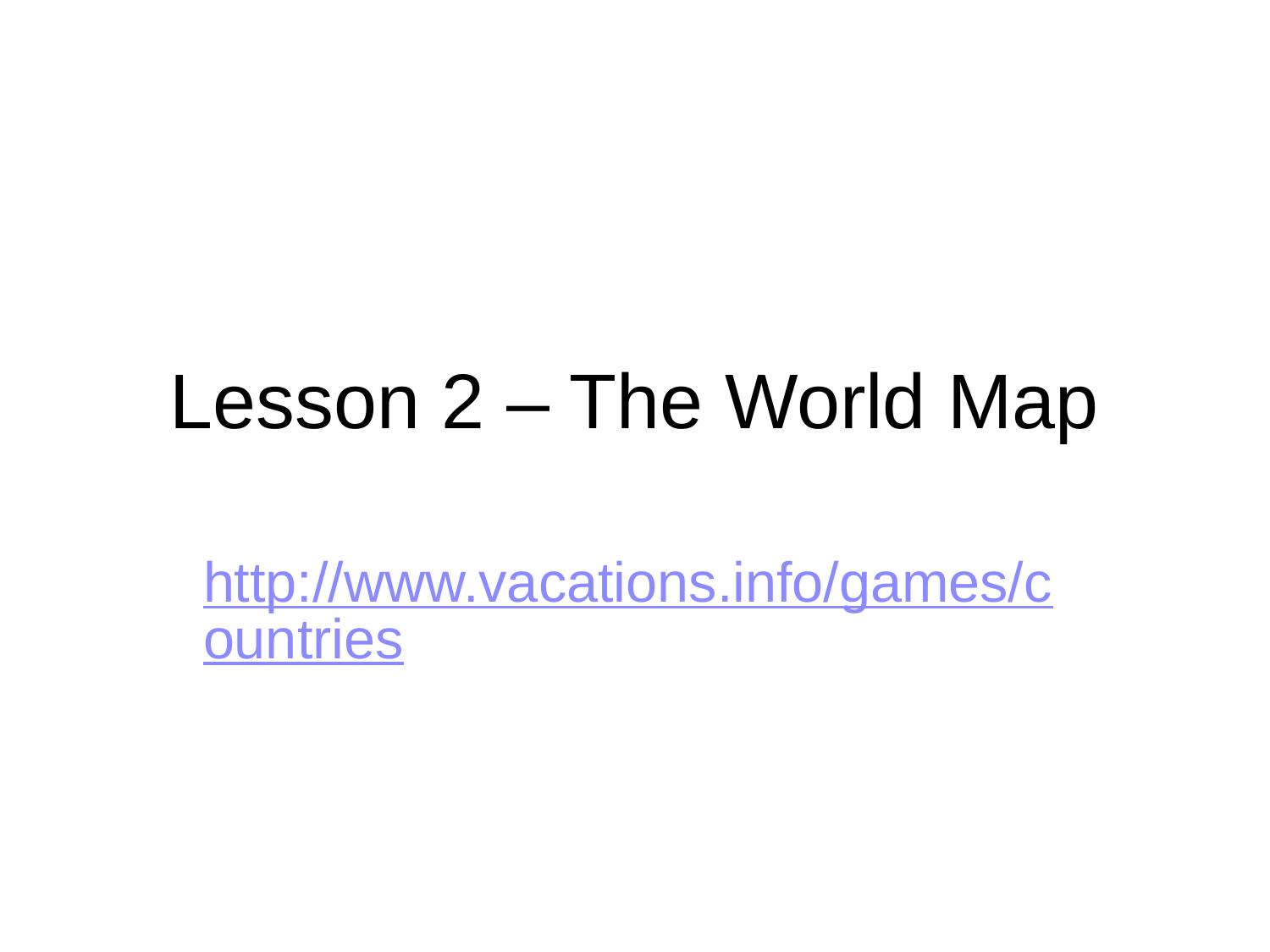

# Lesson 2 – The World Map
http://www.vacations.info/games/countries